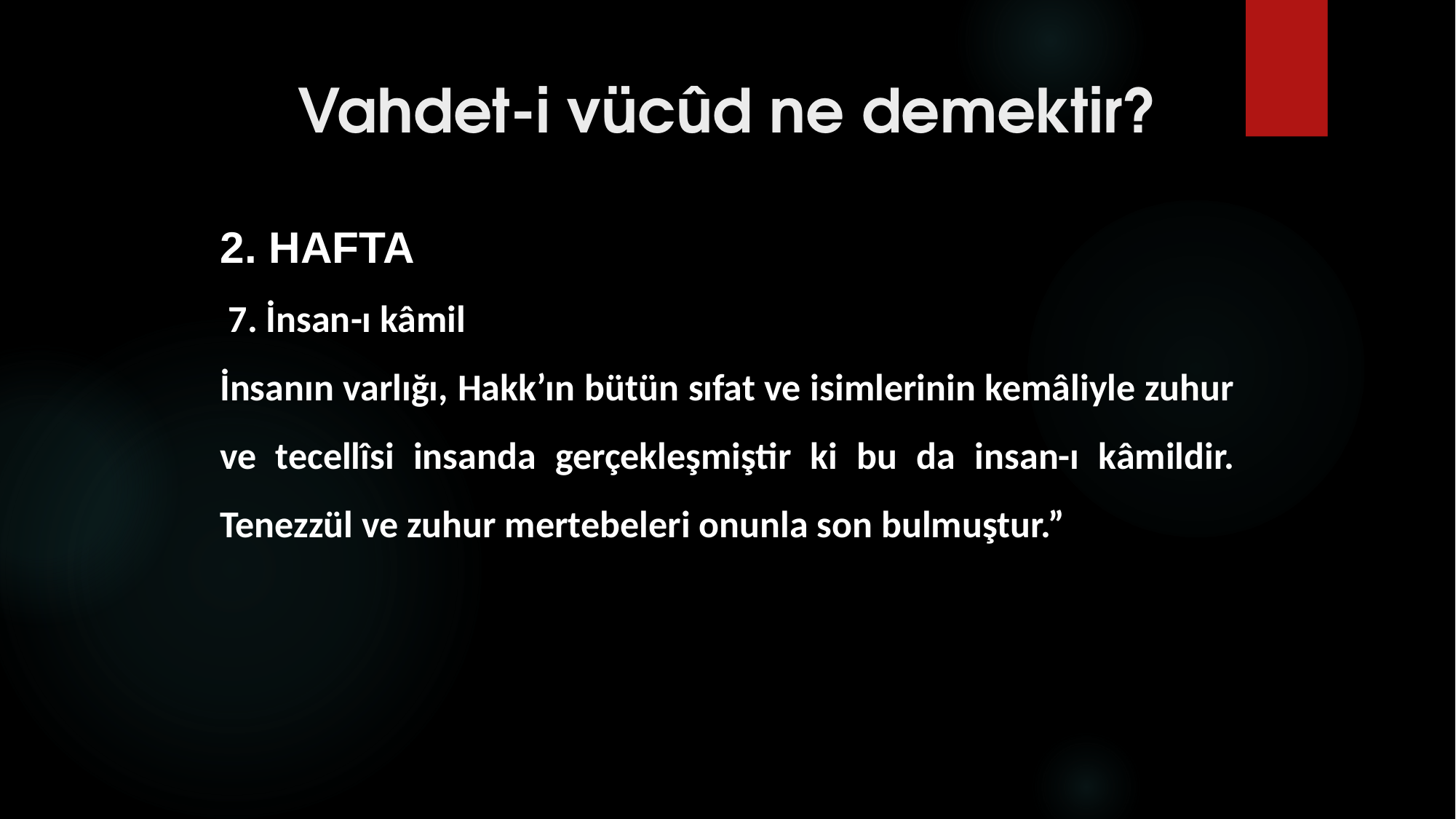

# Vahdet-i vücûd ne demektir?
2. HAFTA
 7. İnsan-ı kâmil
İnsanın varlığı, Hakk’ın bütün sıfat ve isimlerinin kemâliyle zuhur ve tecellîsi insanda gerçekleşmiştir ki bu da insan-ı kâmildir. Tenezzül ve zuhur mertebeleri onunla son bulmuştur.”